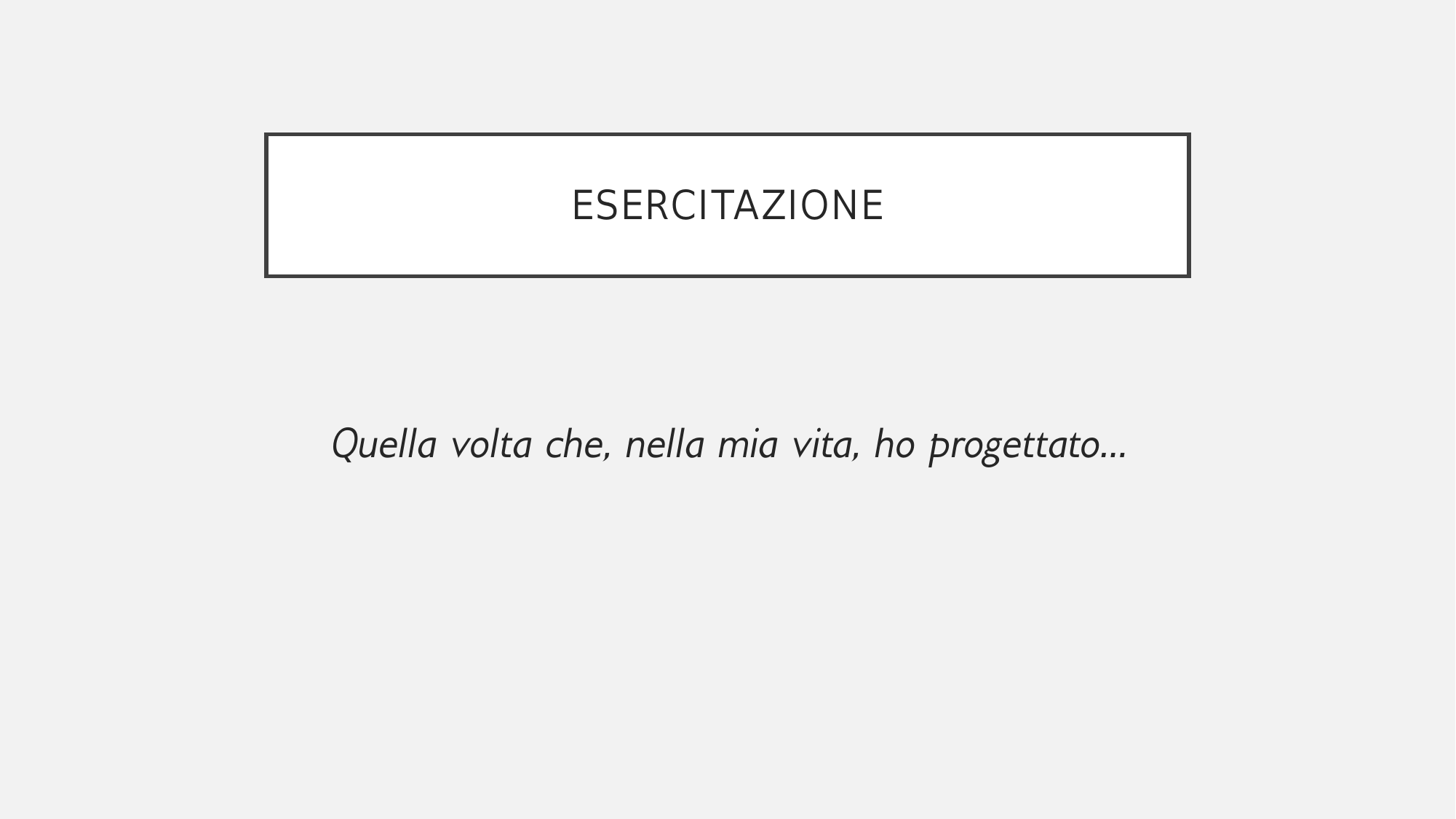

esercitazione
Quella volta che, nella mia vita, ho progettato…